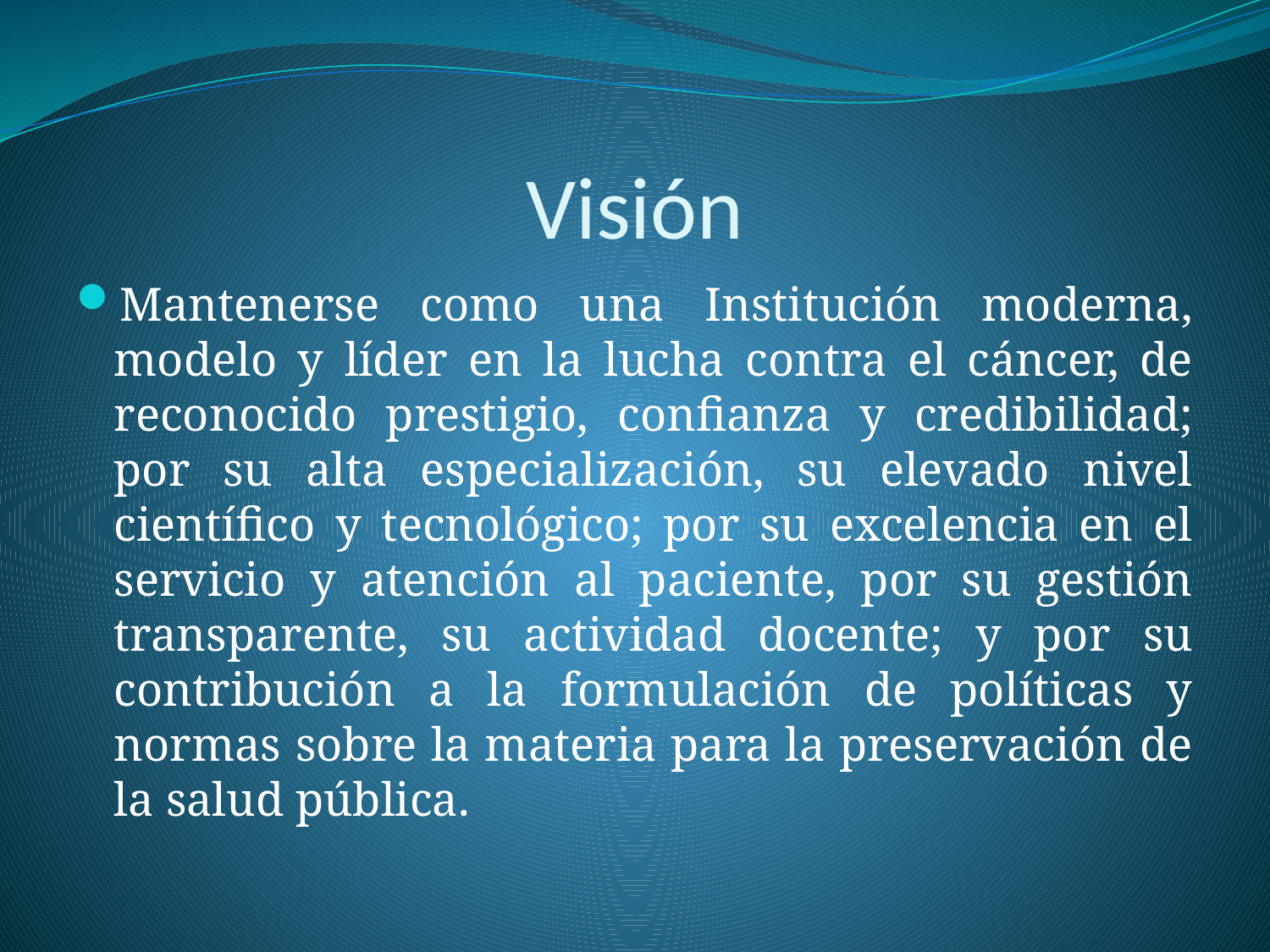

# Visión
Mantenerse como una Institución moderna, modelo y líder en la lucha contra el cáncer, de reconocido prestigio, confianza y credibilidad; por su alta especialización, su elevado nivel científico y tecnológico; por su excelencia en el servicio y atención al paciente, por su gestión transparente, su actividad docente; y por su contribución a la formulación de políticas y normas sobre la materia para la preservación de la salud pública.